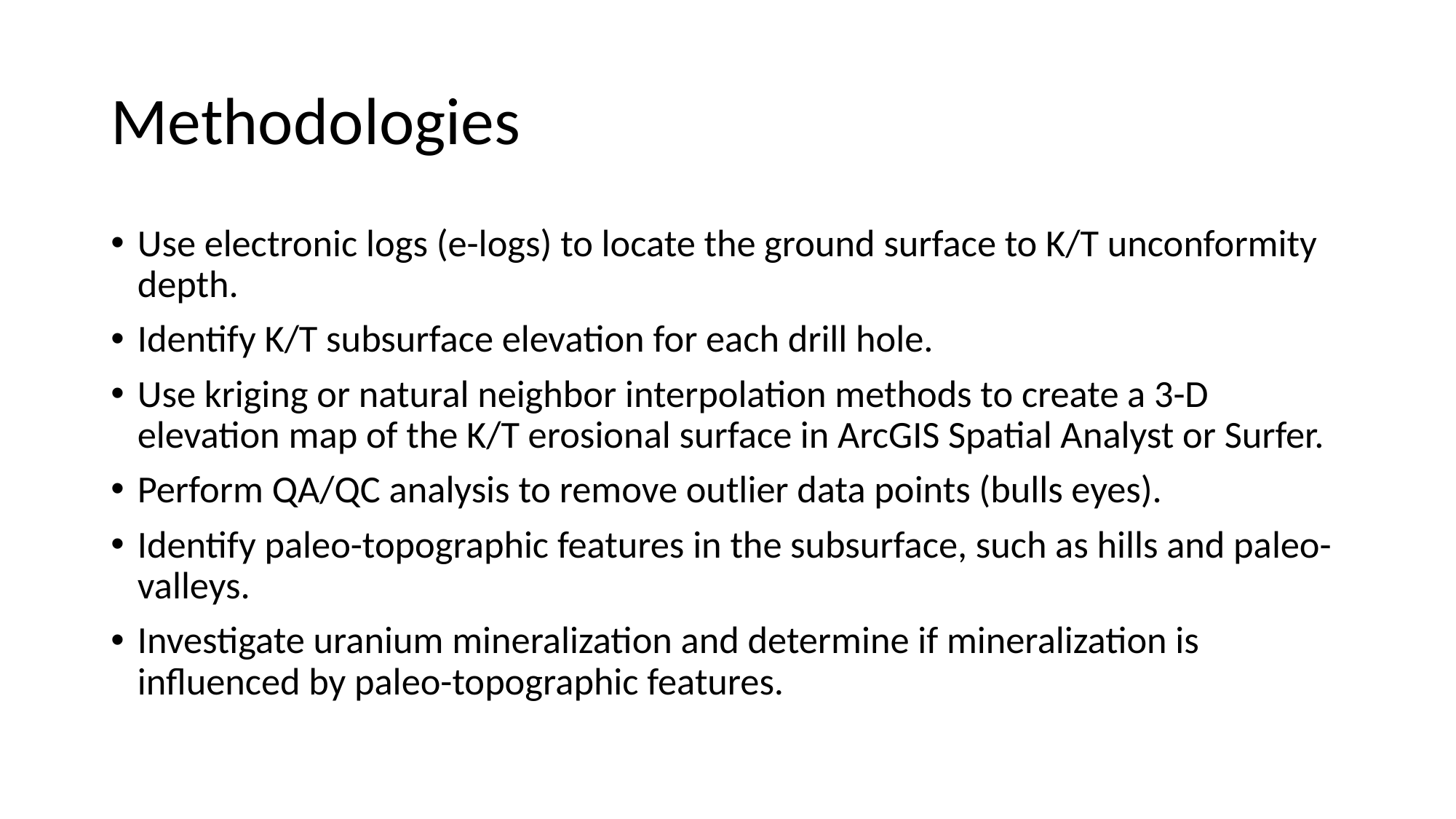

# Methodologies
Use electronic logs (e-logs) to locate the ground surface to K/T unconformity depth.
Identify K/T subsurface elevation for each drill hole.
Use kriging or natural neighbor interpolation methods to create a 3-D elevation map of the K/T erosional surface in ArcGIS Spatial Analyst or Surfer.
Perform QA/QC analysis to remove outlier data points (bulls eyes).
Identify paleo-topographic features in the subsurface, such as hills and paleo-valleys.
Investigate uranium mineralization and determine if mineralization is influenced by paleo-topographic features.